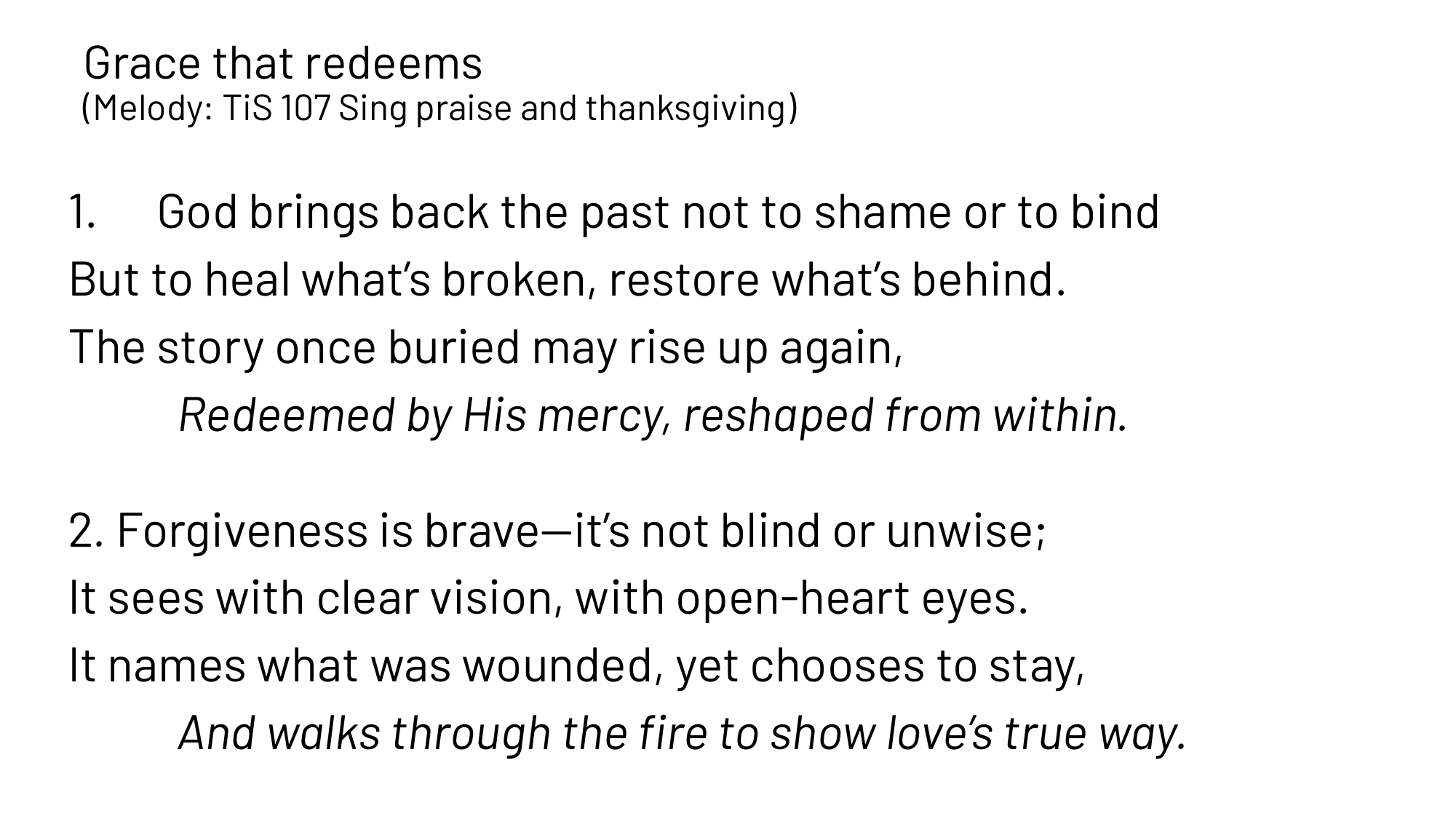

# Grace that redeems (Melody: TiS 107 Sing praise and thanksgiving)
God brings back the past not to shame or to bind
But to heal what’s broken, restore what’s behind.
The story once buried may rise up again,
	Redeemed by His mercy, reshaped from within.

2. Forgiveness is brave—it’s not blind or unwise;
It sees with clear vision, with open-heart eyes.
It names what was wounded, yet chooses to stay,
	And walks through the fire to show love’s true way.